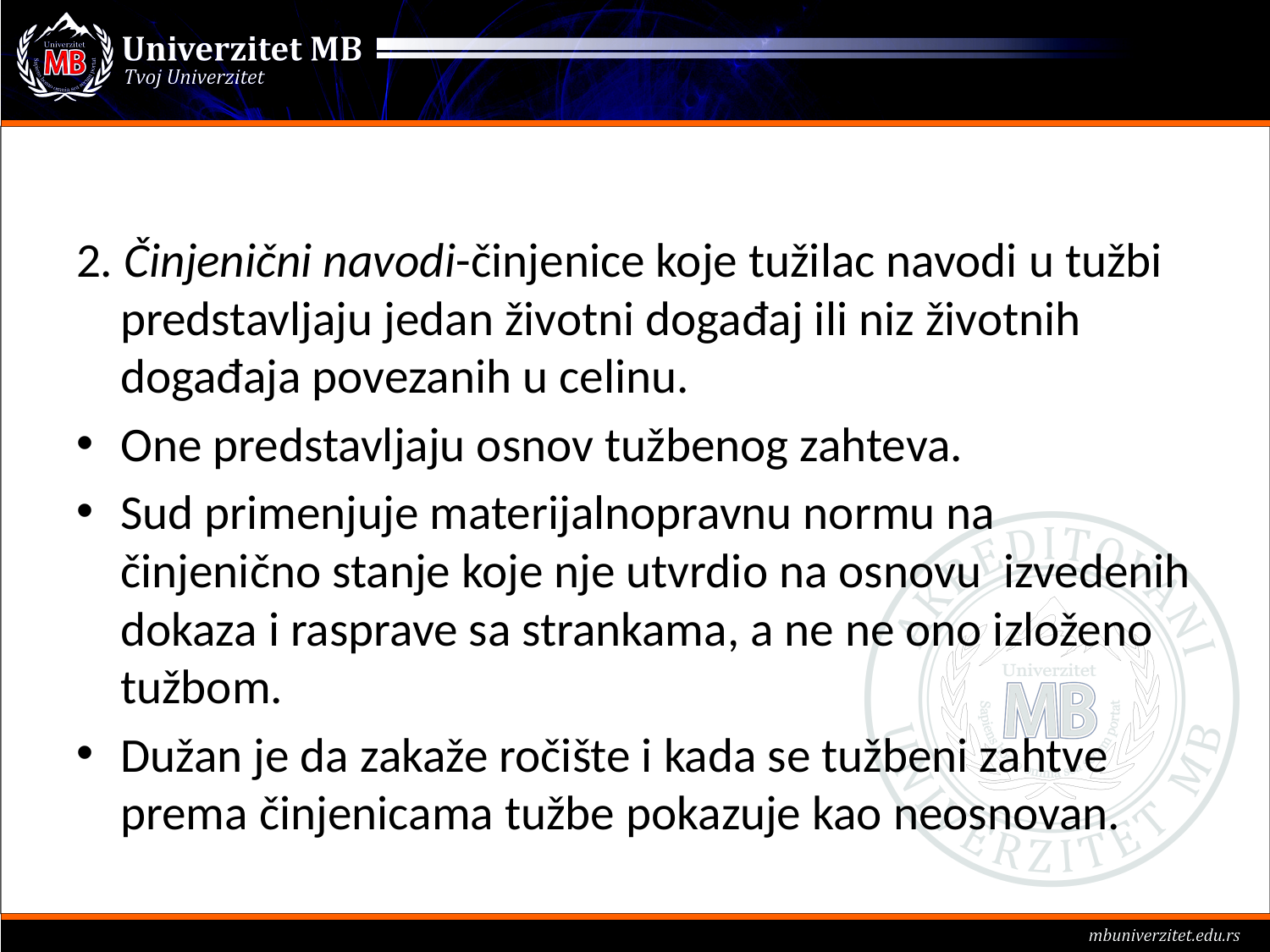

#
2. Činjenični navodi-činjenice koje tužilac navodi u tužbi predstavljaju jedan životni događaj ili niz životnih događaja povezanih u celinu.
One predstavljaju osnov tužbenog zahteva.
Sud primenjuje materijalnopravnu normu na činjenično stanje koje nje utvrdio na osnovu  izvedenih dokaza i rasprave sa strankama, a ne ne ono izloženo tužbom.
Dužan je da zakaže ročište i kada se tužbeni zahtve prema činjenicama tužbe pokazuje kao neosnovan.